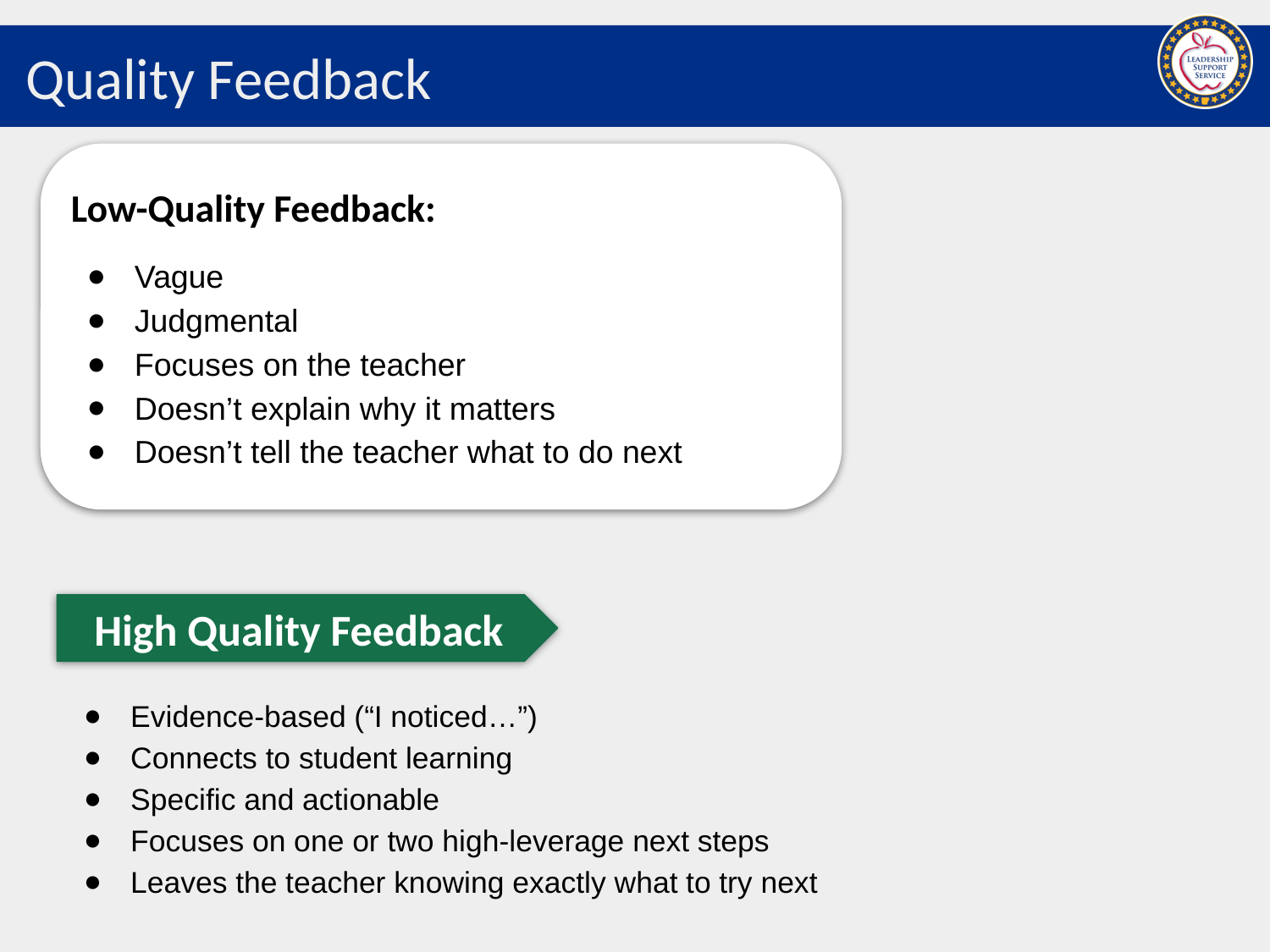

# Quality Feedback
Low-Quality Feedback:
Vague
Judgmental
Focuses on the teacher
Doesn’t explain why it matters
Doesn’t tell the teacher what to do next
High Quality Feedback
Evidence-based (“I noticed…”)
Connects to student learning
Specific and actionable
Focuses on one or two high-leverage next steps
Leaves the teacher knowing exactly what to try next